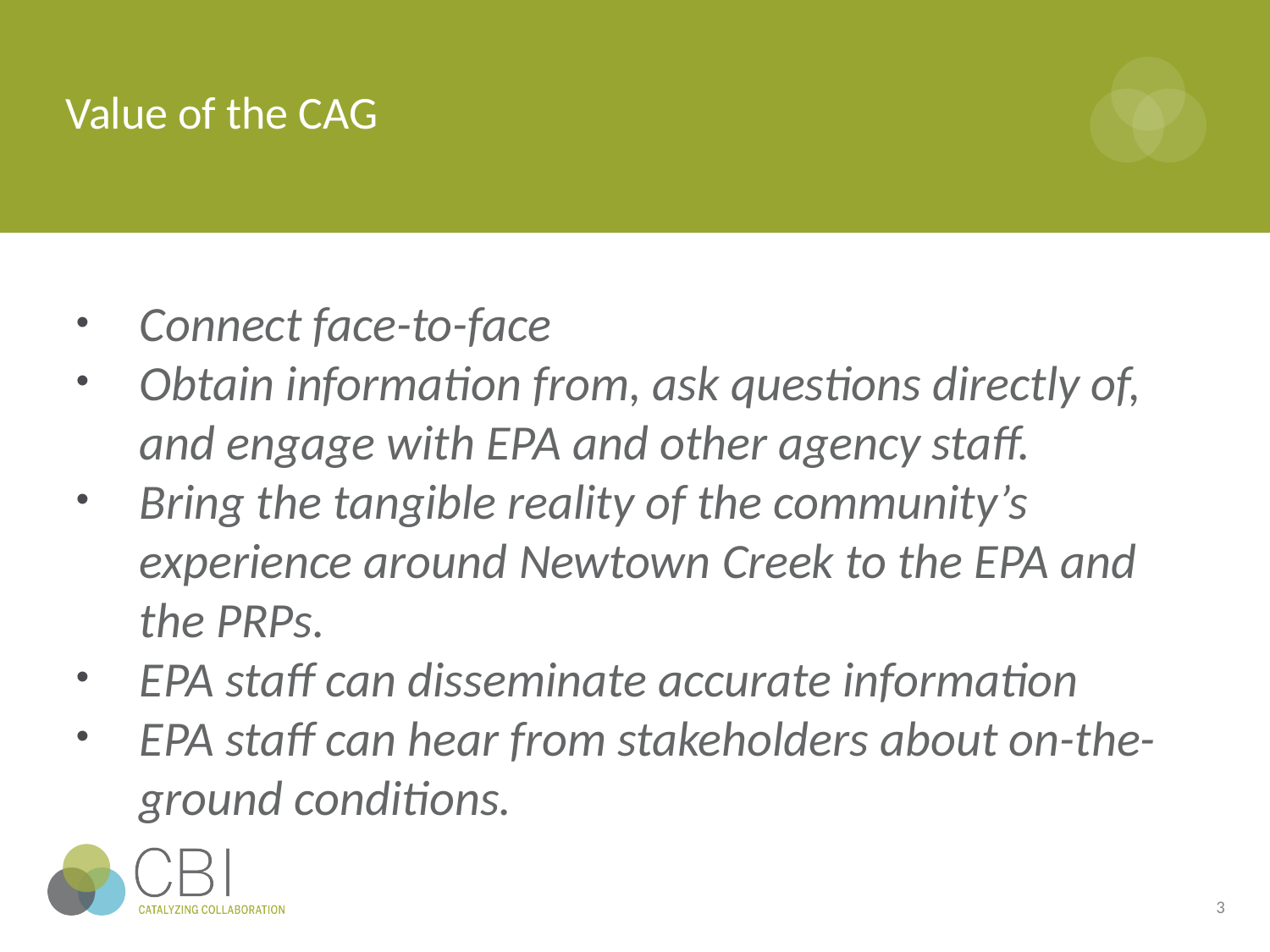

# Value of the CAG

Connect face-to-face
Obtain information from, ask questions directly of, and engage with EPA and other agency staff.
Bring the tangible reality of the community’s experience around Newtown Creek to the EPA and the PRPs.
EPA staff can disseminate accurate information
EPA staff can hear from stakeholders about on-the-ground conditions.